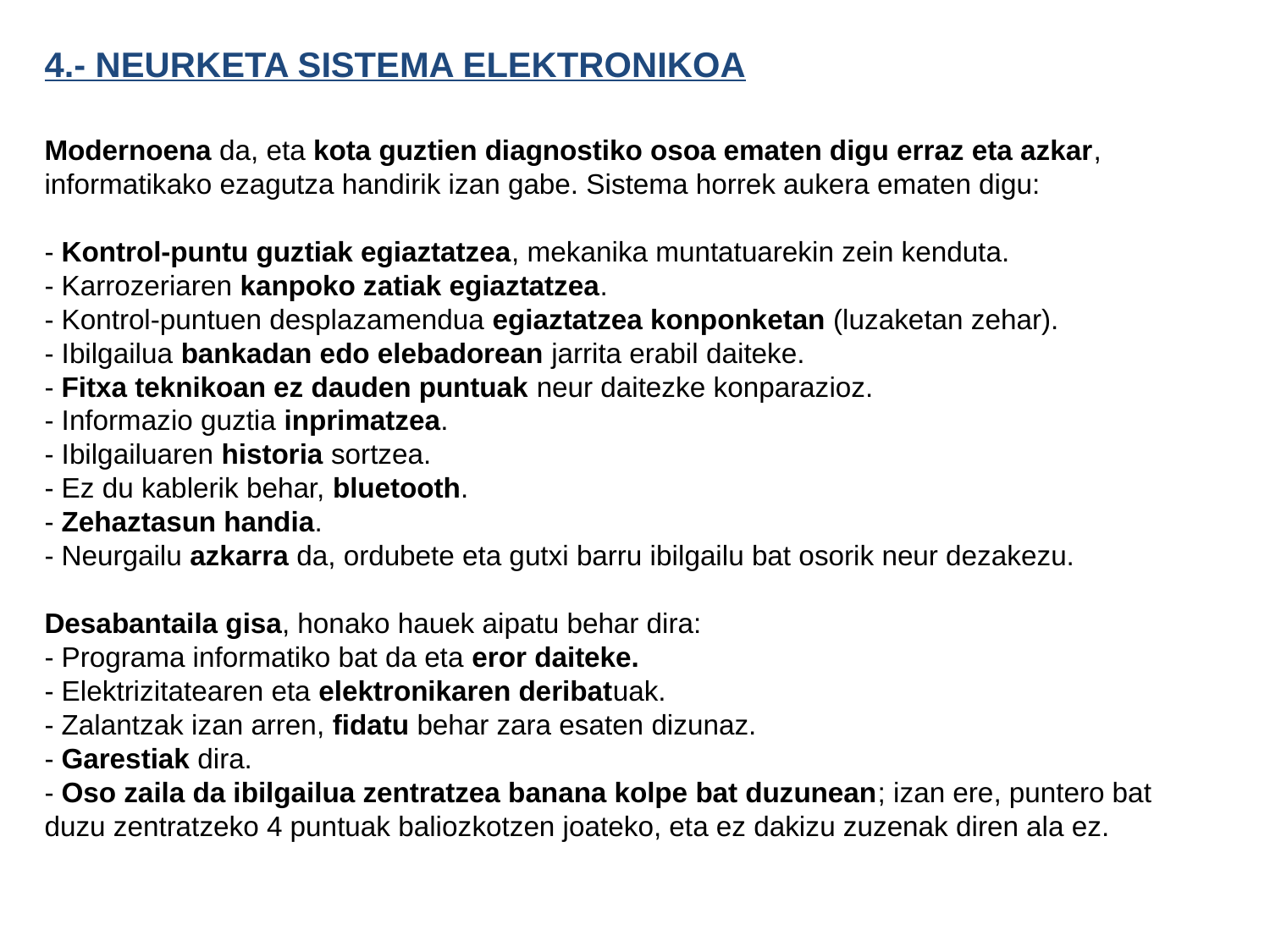

4.- NEURKETA SISTEMA ELEKTRONIKOA
Modernoena da, eta kota guztien diagnostiko osoa ematen digu erraz eta azkar, informatikako ezagutza handirik izan gabe. Sistema horrek aukera ematen digu:
- Kontrol-puntu guztiak egiaztatzea, mekanika muntatuarekin zein kenduta.
- Karrozeriaren kanpoko zatiak egiaztatzea.
- Kontrol-puntuen desplazamendua egiaztatzea konponketan (luzaketan zehar).
- Ibilgailua bankadan edo elebadorean jarrita erabil daiteke.
- Fitxa teknikoan ez dauden puntuak neur daitezke konparazioz.
- Informazio guztia inprimatzea.
- Ibilgailuaren historia sortzea.
- Ez du kablerik behar, bluetooth.
- Zehaztasun handia.
- Neurgailu azkarra da, ordubete eta gutxi barru ibilgailu bat osorik neur dezakezu.
Desabantaila gisa, honako hauek aipatu behar dira:
- Programa informatiko bat da eta eror daiteke.
- Elektrizitatearen eta elektronikaren deribatuak.
- Zalantzak izan arren, fidatu behar zara esaten dizunaz.
- Garestiak dira.
- Oso zaila da ibilgailua zentratzea banana kolpe bat duzunean; izan ere, puntero bat duzu zentratzeko 4 puntuak baliozkotzen joateko, eta ez dakizu zuzenak diren ala ez.